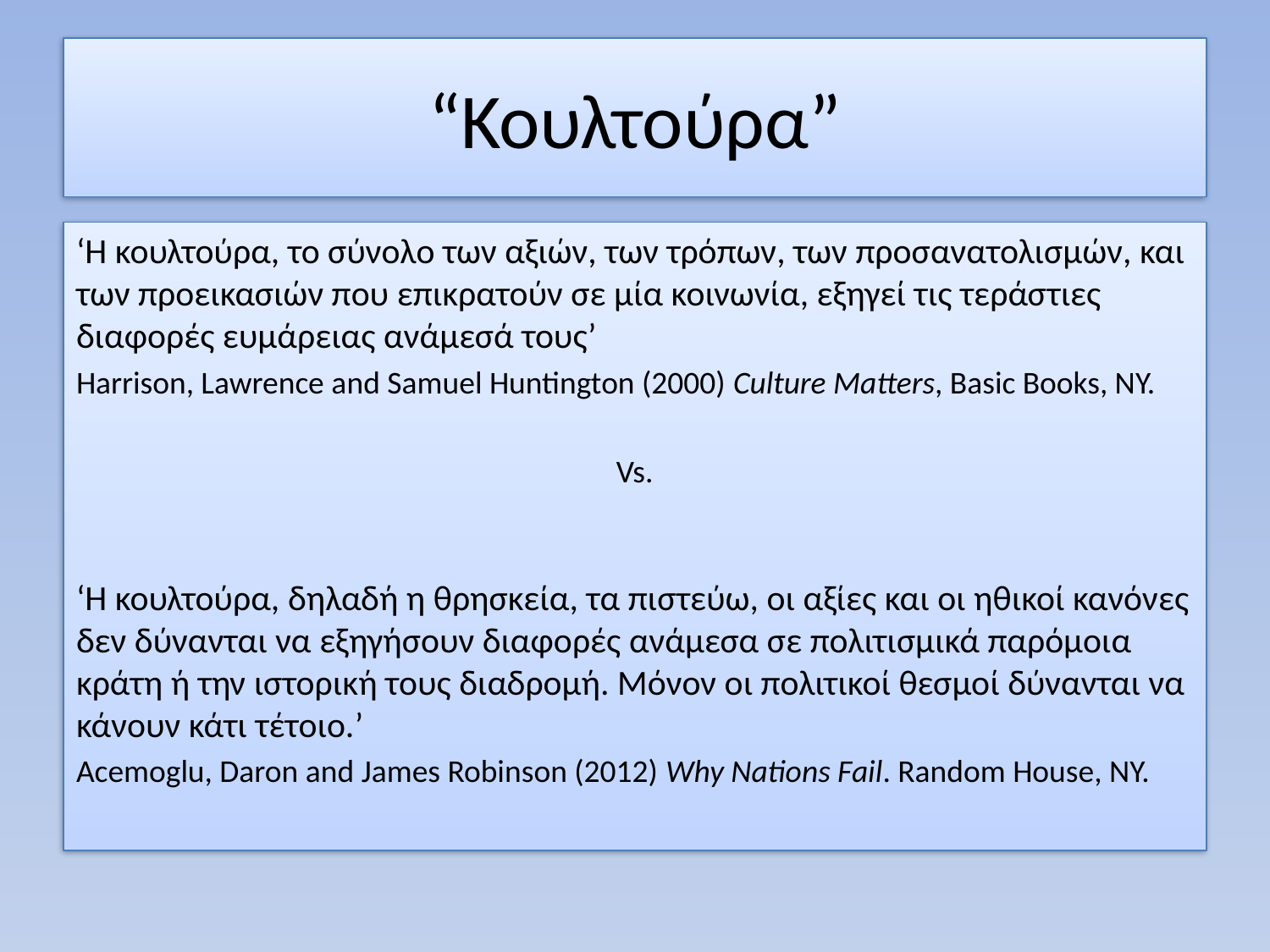

# “Κουλτούρα”
‘Η κουλτούρα, το σύνολο των αξιών, των τρόπων, των προσανατολισμών, και των προεικασιών που επικρατούν σε μία κοινωνία, εξηγεί τις τεράστιες διαφορές ευμάρειας ανάμεσά τους’
Harrison, Lawrence and Samuel Huntington (2000) Culture Matters, Basic Books, NY.

Vs.

‘Η κουλτούρα, δηλαδή η θρησκεία, τα πιστεύω, οι αξίες και οι ηθικοί κανόνες δεν δύνανται να εξηγήσουν διαφορές ανάμεσα σε πολιτισμικά παρόμοια κράτη ή την ιστορική τους διαδρομή. Μόνον οι πολιτικοί θεσμοί δύνανται να κάνουν κάτι τέτοιο.’
Acemoglu, Daron and James Robinson (2012) Why Nations Fail. Random House, NY.